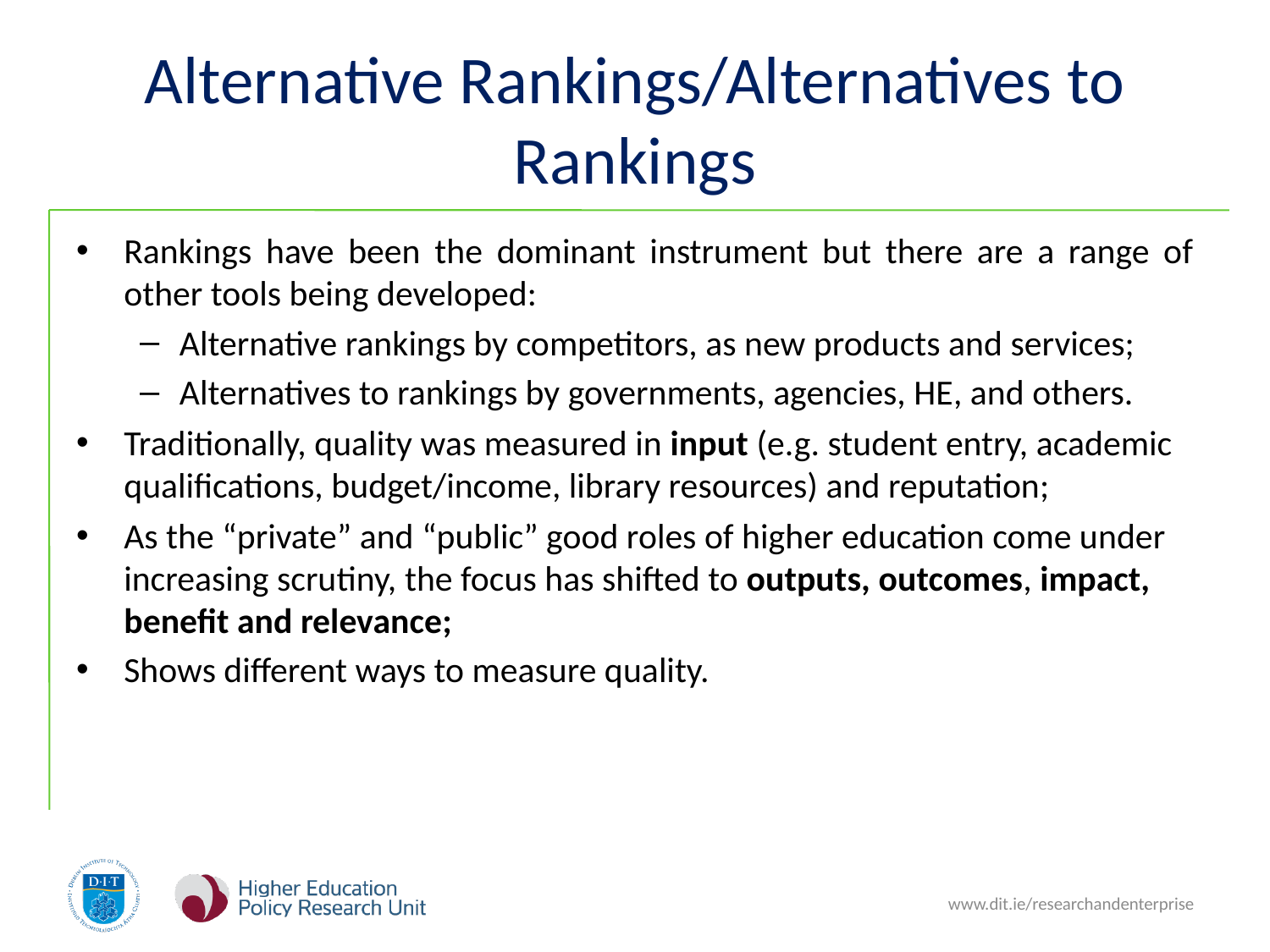

# Alternative Rankings/Alternatives to Rankings
Rankings have been the dominant instrument but there are a range of other tools being developed:
Alternative rankings by competitors, as new products and services;
Alternatives to rankings by governments, agencies, HE, and others.
Traditionally, quality was measured in input (e.g. student entry, academic qualifications, budget/income, library resources) and reputation;
As the “private” and “public” good roles of higher education come under increasing scrutiny, the focus has shifted to outputs, outcomes, impact, benefit and relevance;
Shows different ways to measure quality.